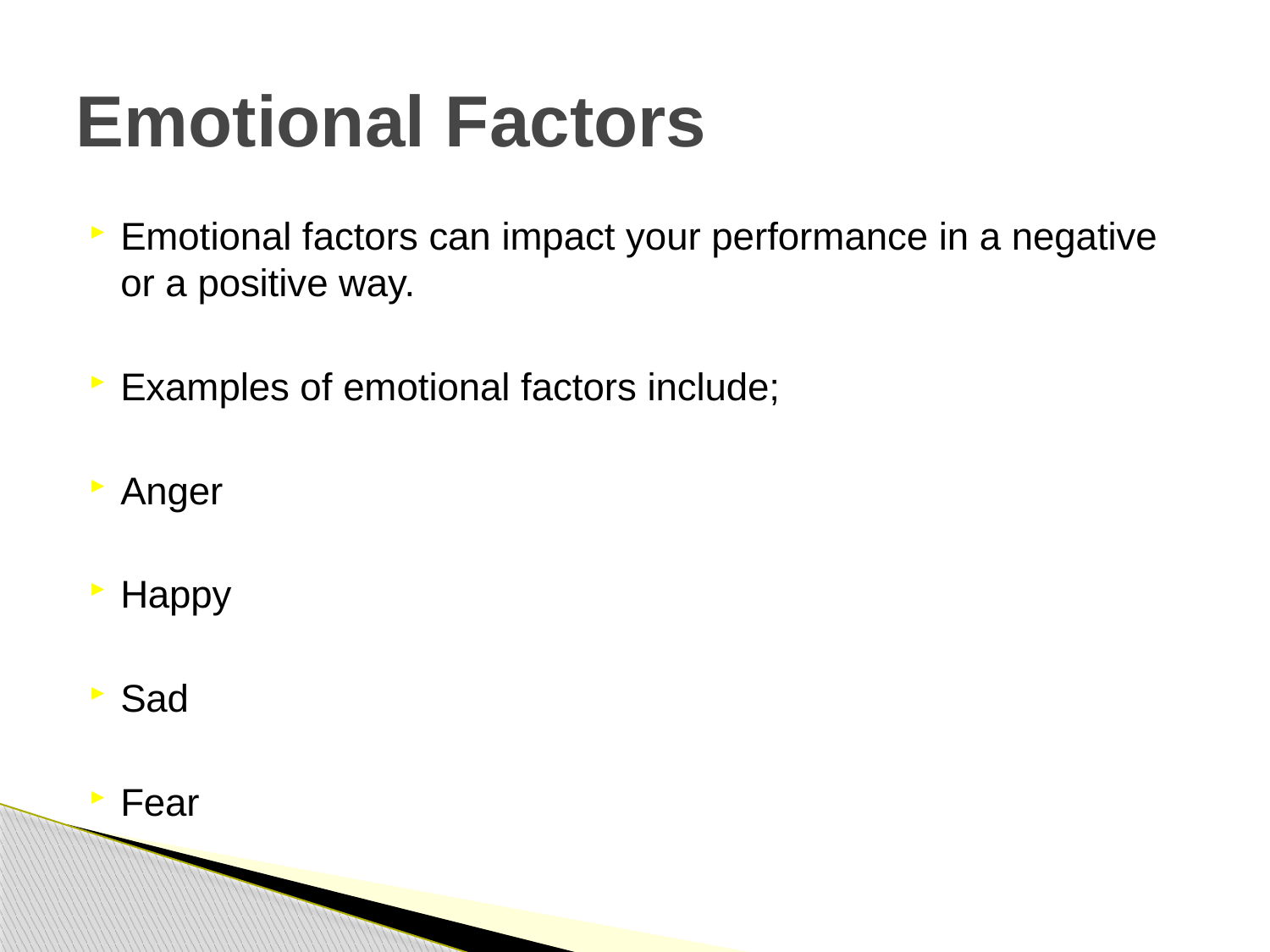

# Emotional Factors
Emotional factors can impact your performance in a negative or a positive way.

Examples of emotional factors include;

Anger

Happy

Sad

Fear